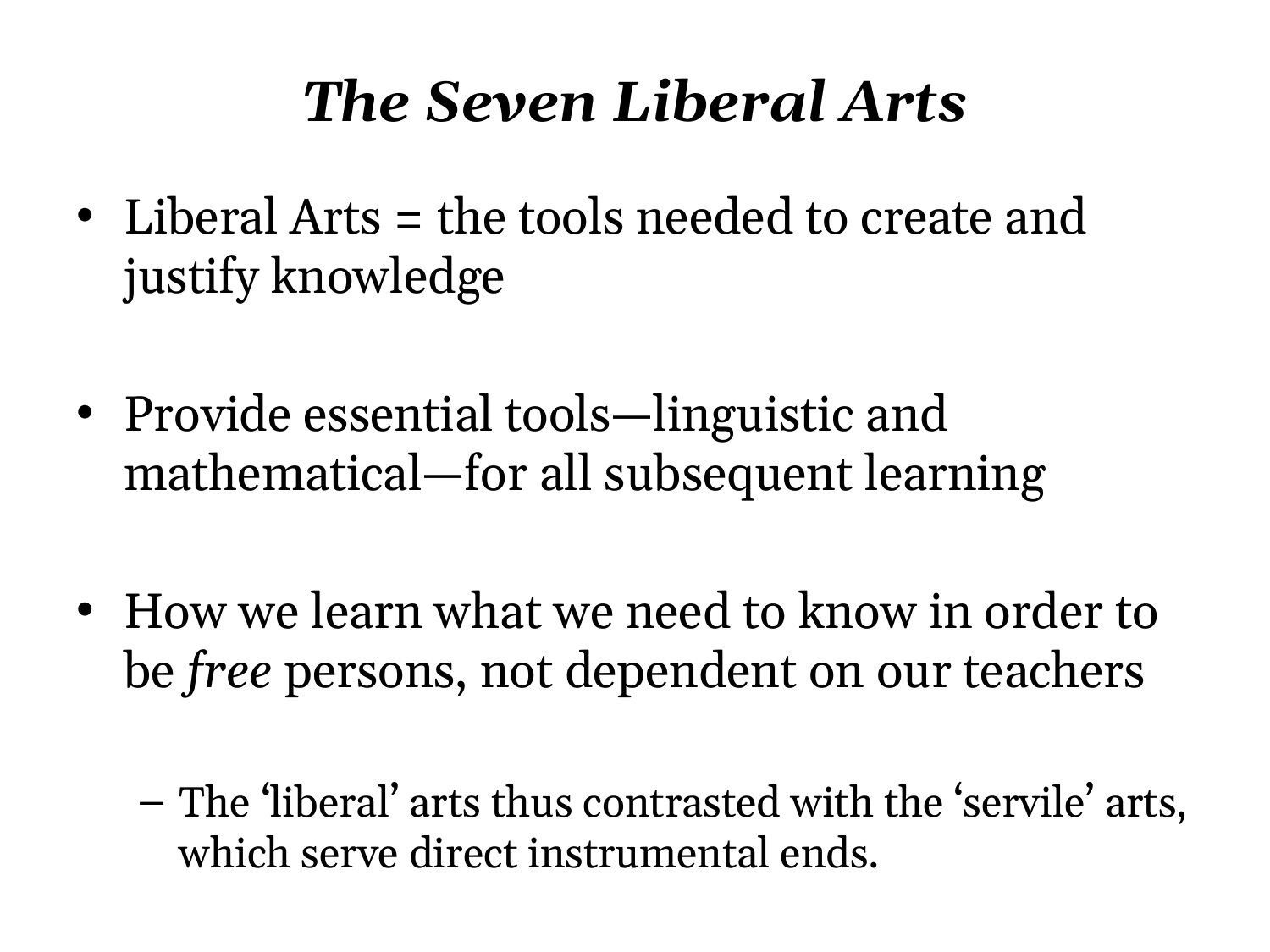

# The Seven Liberal Arts
Liberal Arts = the tools needed to create and justify knowledge

Provide essential tools—linguistic and mathematical—for all subsequent learning

How we learn what we need to know in order to be free persons, not dependent on our teachers

The ‘liberal’ arts thus contrasted with the ‘servile’ arts, which serve direct instrumental ends.